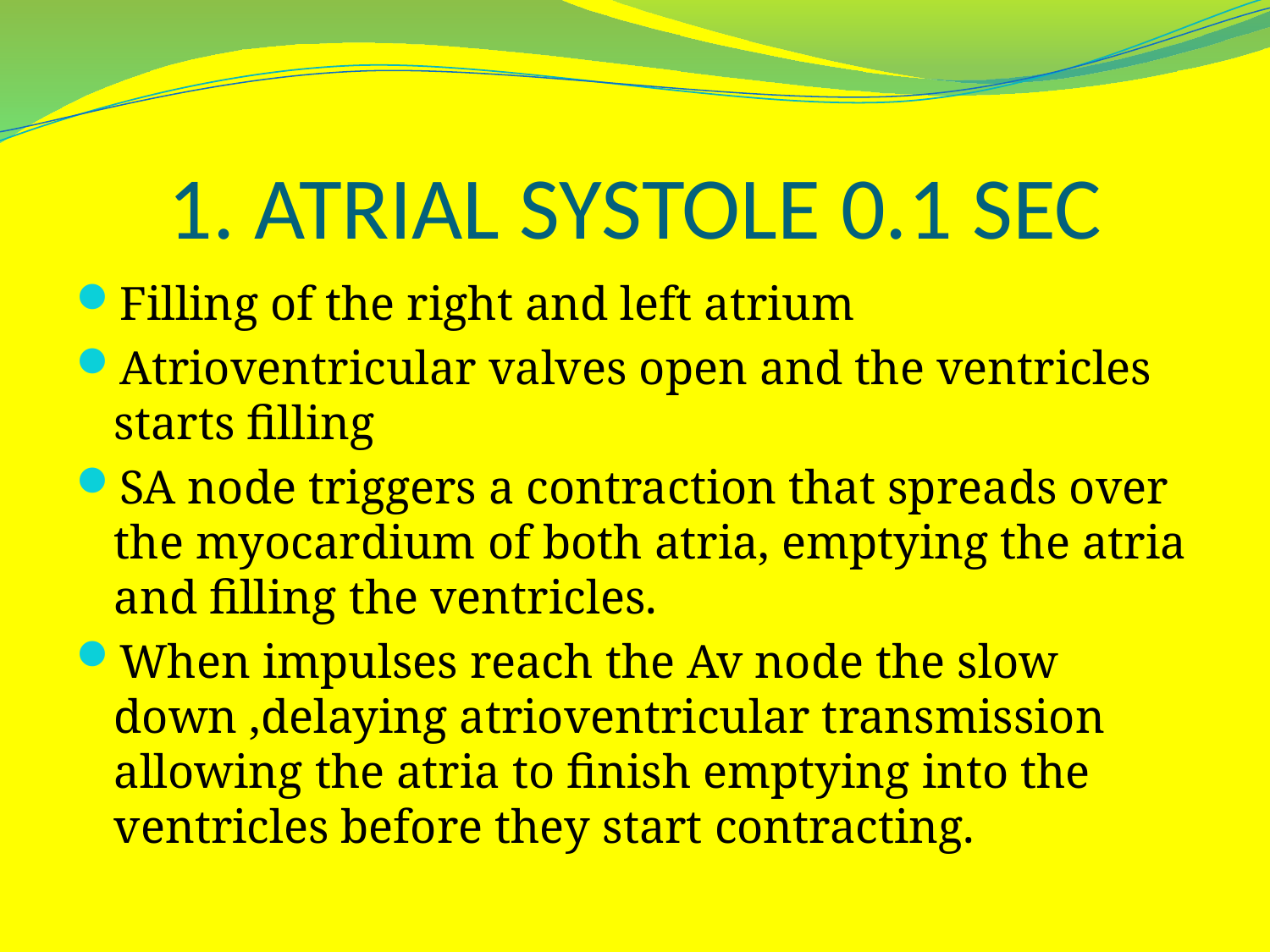

# 1. ATRIAL SYSTOLE 0.1 SEC
Filling of the right and left atrium
Atrioventricular valves open and the ventricles starts filling
SA node triggers a contraction that spreads over the myocardium of both atria, emptying the atria and filling the ventricles.
When impulses reach the Av node the slow down ,delaying atrioventricular transmission  allowing the atria to finish emptying into the ventricles before they start contracting.